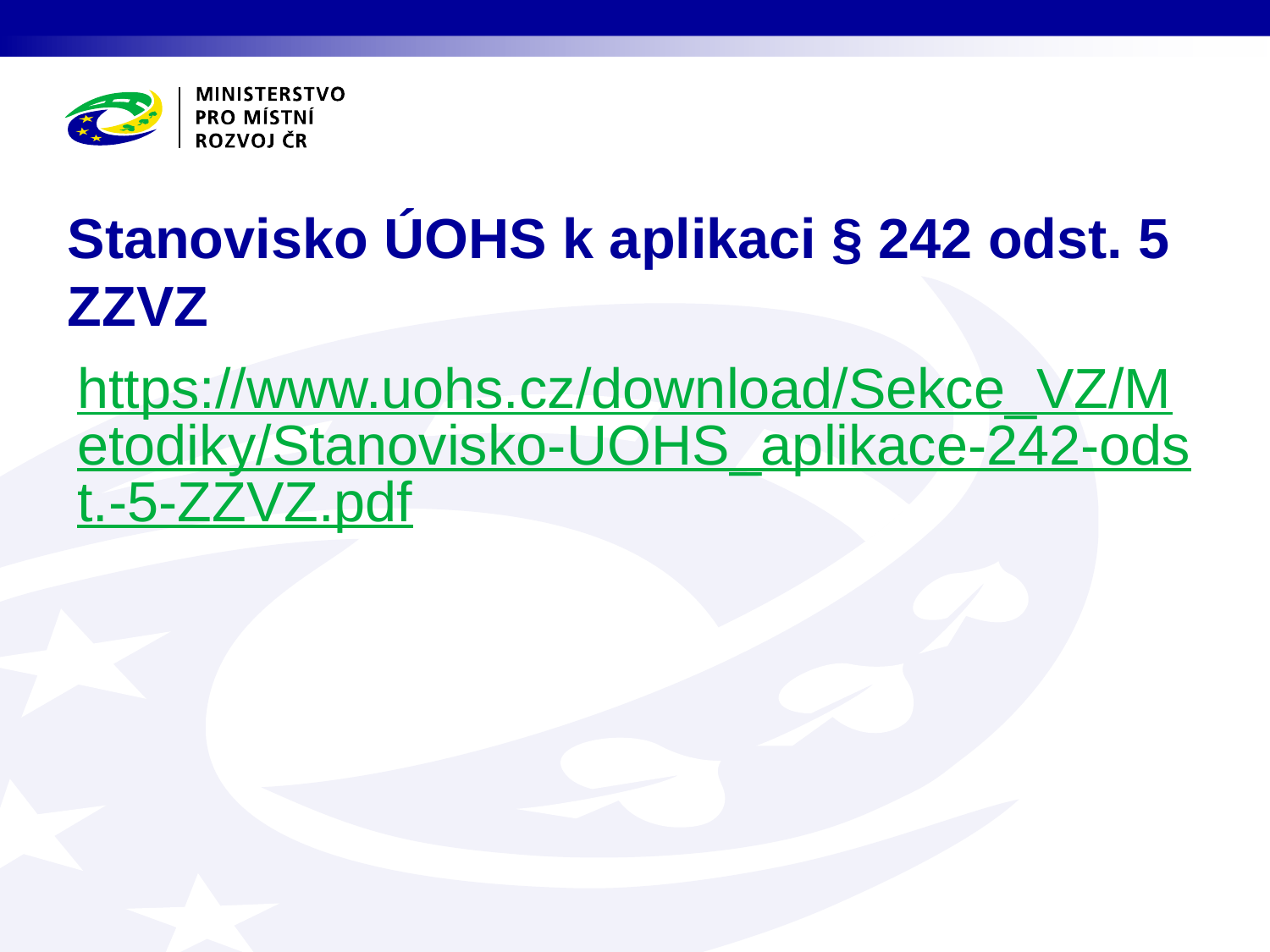

# Stanovisko ÚOHS k aplikaci § 242 odst. 5 ZZVZ
https://www.uohs.cz/download/Sekce_VZ/Metodiky/Stanovisko-UOHS_aplikace-242-odst.-5-ZZVZ.pdf